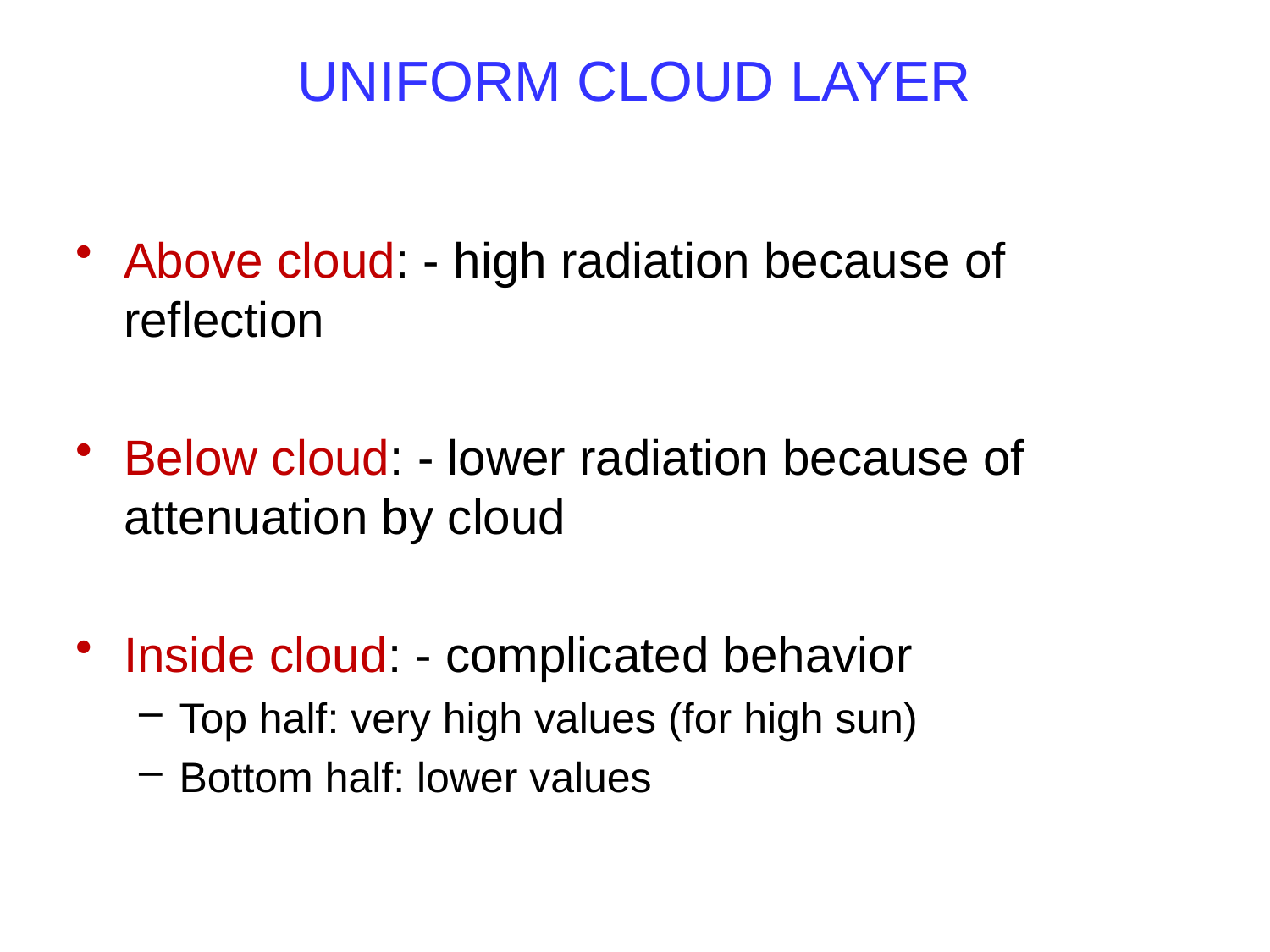

# UNIFORM CLOUD LAYER
Above cloud: - high radiation because of reflection

Below cloud: - lower radiation because of attenuation by cloud

Inside cloud: - complicated behavior
Top half: very high values (for high sun)
Bottom half: lower values